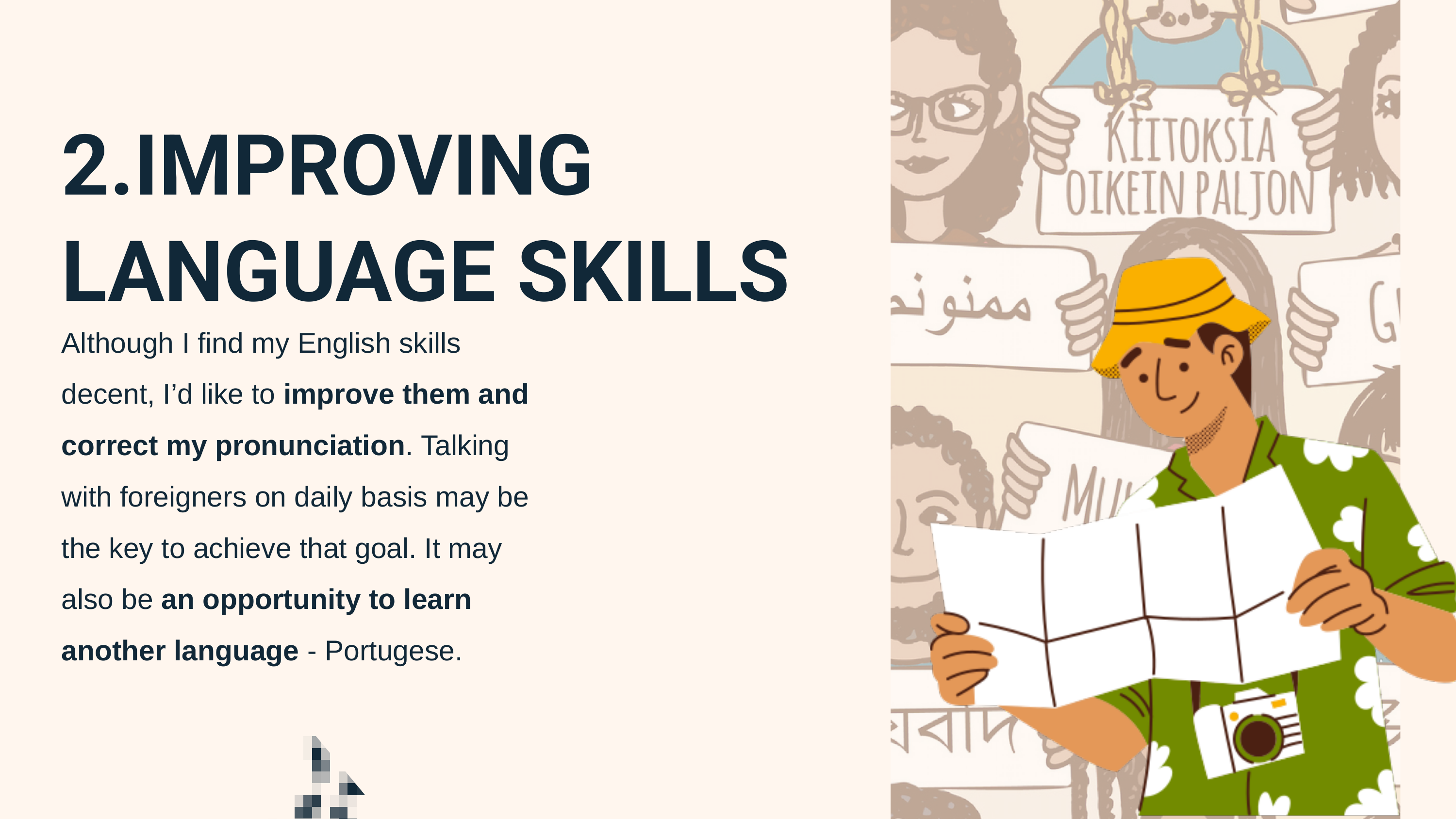

2.IMPROVING LANGUAGE SKILLS

Although I find my English skills decent, I’d like to improve them and correct my pronunciation. Talking with foreigners on daily basis may be the key to achieve that goal. It may also be an opportunity to learn another language - Portugese.